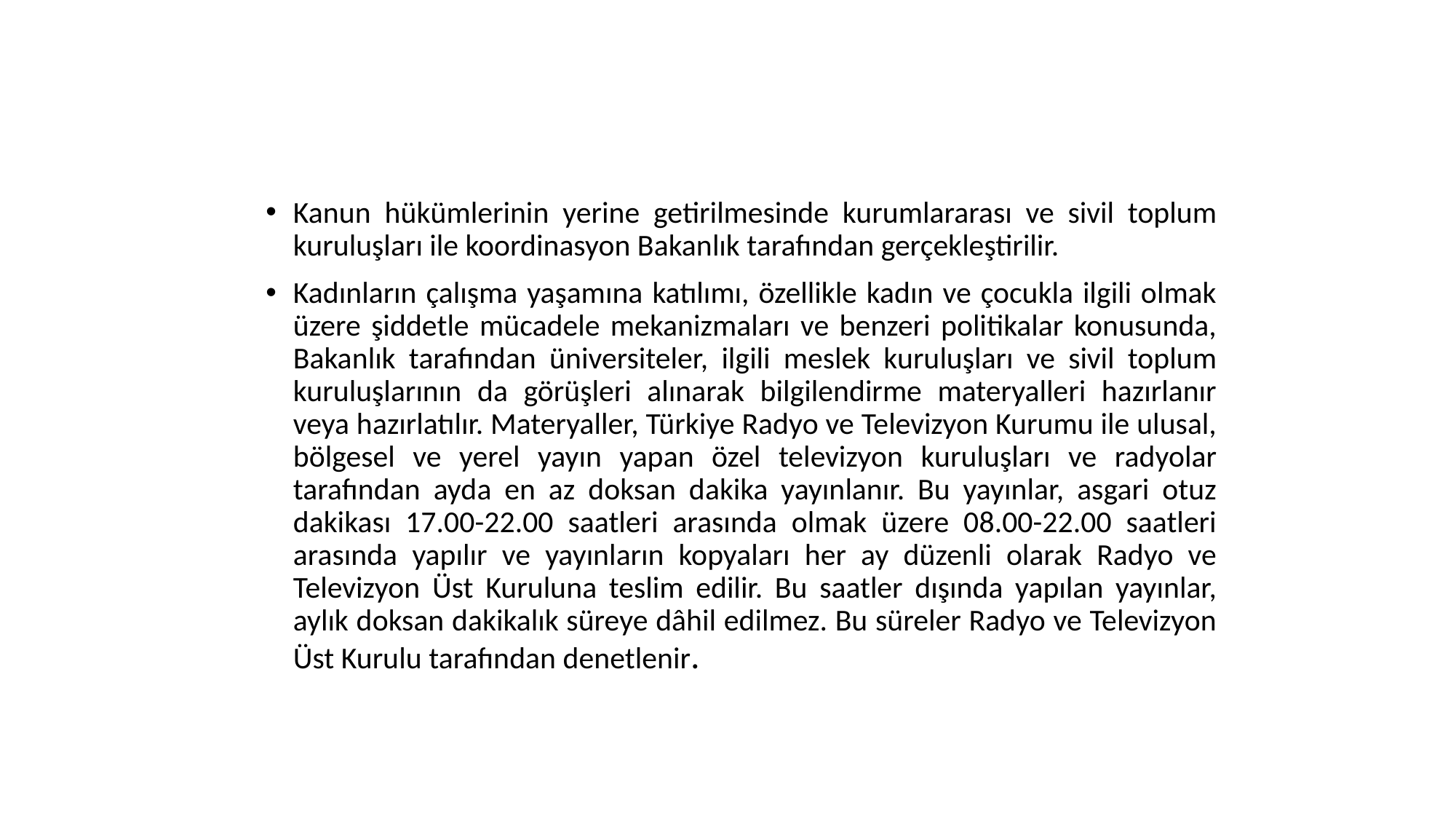

#
Kanun hükümlerinin yerine getirilmesinde kurumlararası ve sivil toplum kuruluşları ile koordinasyon Bakanlık tarafından gerçekleştirilir.
Kadınların çalışma yaşamına katılımı, özellikle kadın ve çocukla ilgili olmak üzere şiddetle mücadele mekanizmaları ve benzeri politikalar konusunda, Bakanlık tarafından üniversiteler, ilgili meslek kuruluşları ve sivil toplum kuruluşlarının da görüşleri alınarak bilgilendirme materyalleri hazırlanır veya hazırlatılır. Materyaller, Türkiye Radyo ve Televizyon Kurumu ile ulusal, bölgesel ve yerel yayın yapan özel televizyon kuruluşları ve radyolar tarafından ayda en az doksan dakika yayınlanır. Bu yayınlar, asgari otuz dakikası 17.00-22.00 saatleri arasında olmak üzere 08.00-22.00 saatleri arasında yapılır ve yayınların kopyaları her ay düzenli olarak Radyo ve Televizyon Üst Kuruluna teslim edilir. Bu saatler dışında yapılan yayınlar, aylık doksan dakikalık süreye dâhil edilmez. Bu süreler Radyo ve Televizyon Üst Kurulu tarafından denetlenir.